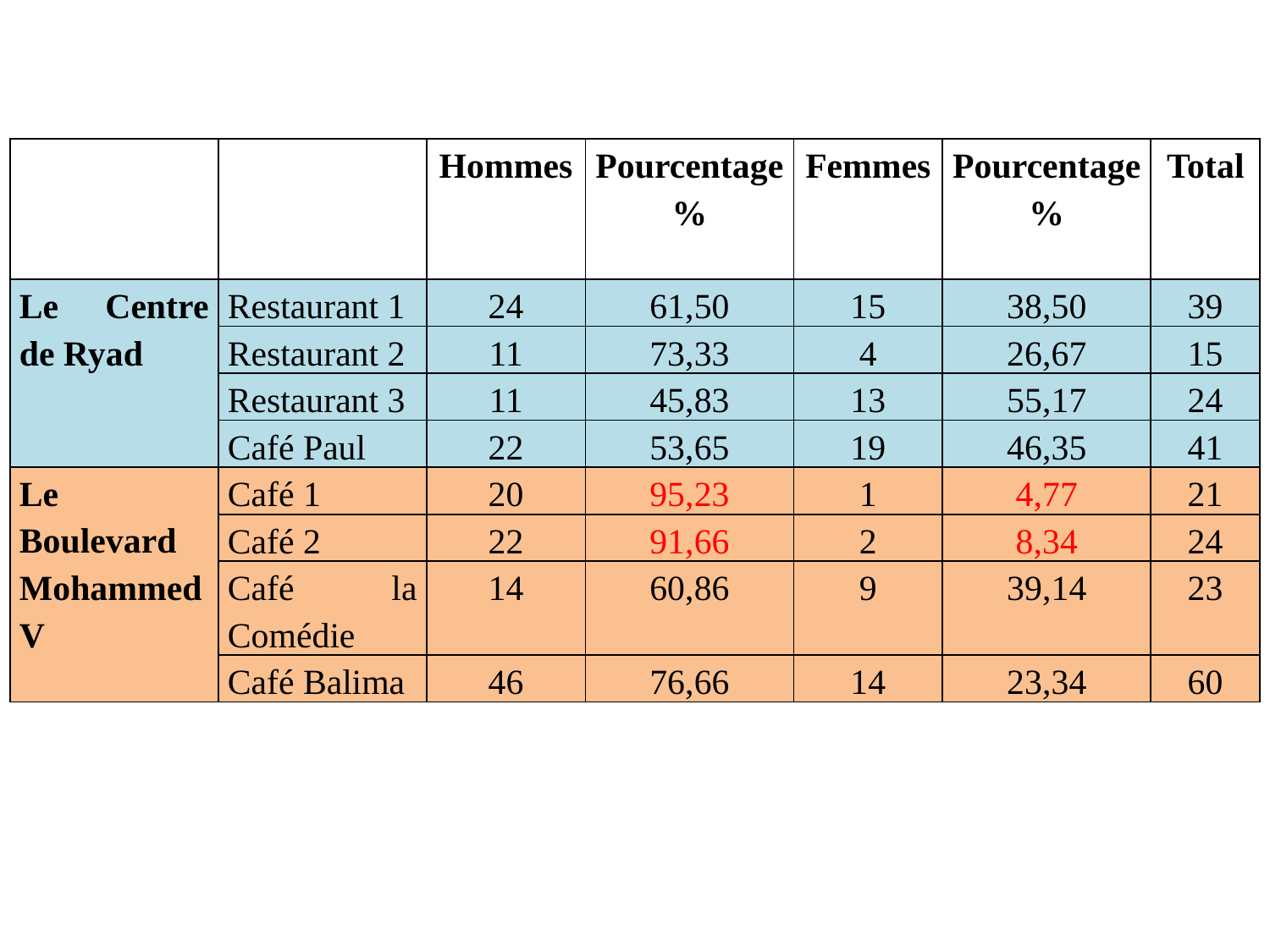

|  |  | Hommes | Pourcentage % | Femmes | Pourcentage % | Total |
| --- | --- | --- | --- | --- | --- | --- |
| Le Centre de Ryad | Restaurant 1 | 24 | 61,50 | 15 | 38,50 | 39 |
|  | Restaurant 2 | 11 | 73,33 | 4 | 26,67 | 15 |
|  | Restaurant 3 | 11 | 45,83 | 13 | 55,17 | 24 |
|  | Café Paul | 22 | 53,65 | 19 | 46,35 | 41 |
| Le Boulevard Mohammed V | Café 1 | 20 | 95,23 | 1 | 4,77 | 21 |
|  | Café 2 | 22 | 91,66 | 2 | 8,34 | 24 |
|  | Café la Comédie | 14 | 60,86 | 9 | 39,14 | 23 |
|  | Café Balima | 46 | 76,66 | 14 | 23,34 | 60 |